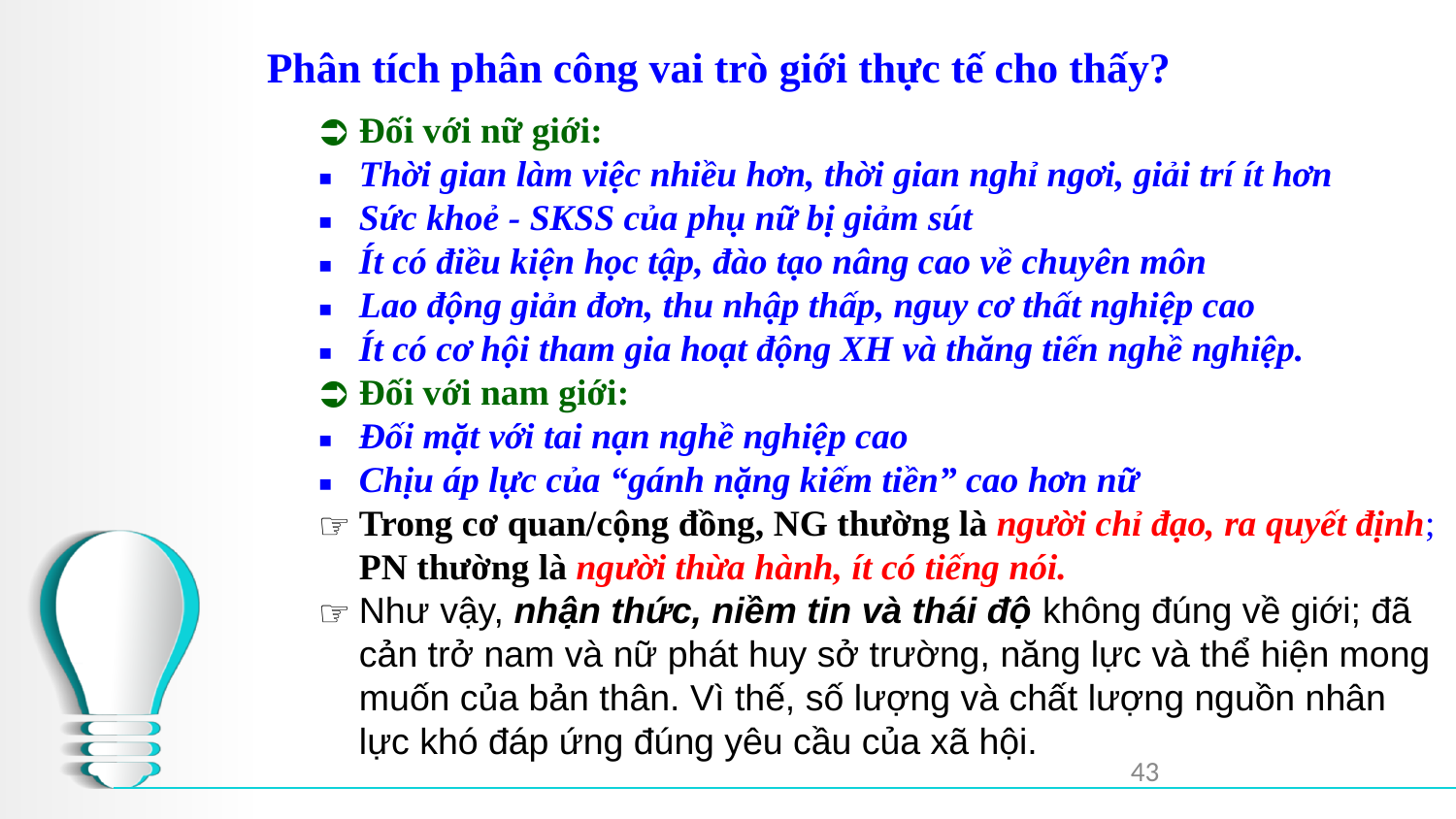

# Phân tích phân công vai trò giới thực tế cho thấy?
Đối với nữ giới:
Thời gian làm việc nhiều hơn, thời gian nghỉ ngơi, giải trí ít hơn
Sức khoẻ - SKSS của phụ nữ bị giảm sút
Ít có điều kiện học tập, đào tạo nâng cao về chuyên môn
Lao động giản đơn, thu nhập thấp, nguy cơ thất nghiệp cao
Ít có cơ hội tham gia hoạt động XH và thăng tiến nghề nghiệp.
Đối với nam giới:
Đối mặt với tai nạn nghề nghiệp cao
Chịu áp lực của “gánh nặng kiếm tiền” cao hơn nữ
Trong cơ quan/cộng đồng, NG thường là người chỉ đạo, ra quyết định; PN thường là người thừa hành, ít có tiếng nói.
Như vậy, nhận thức, niềm tin và thái độ không đúng về giới; đã cản trở nam và nữ phát huy sở trường, năng lực và thể hiện mong muốn của bản thân. Vì thế, số lượng và chất lượng nguồn nhân lực khó đáp ứng đúng yêu cầu của xã hội.

43